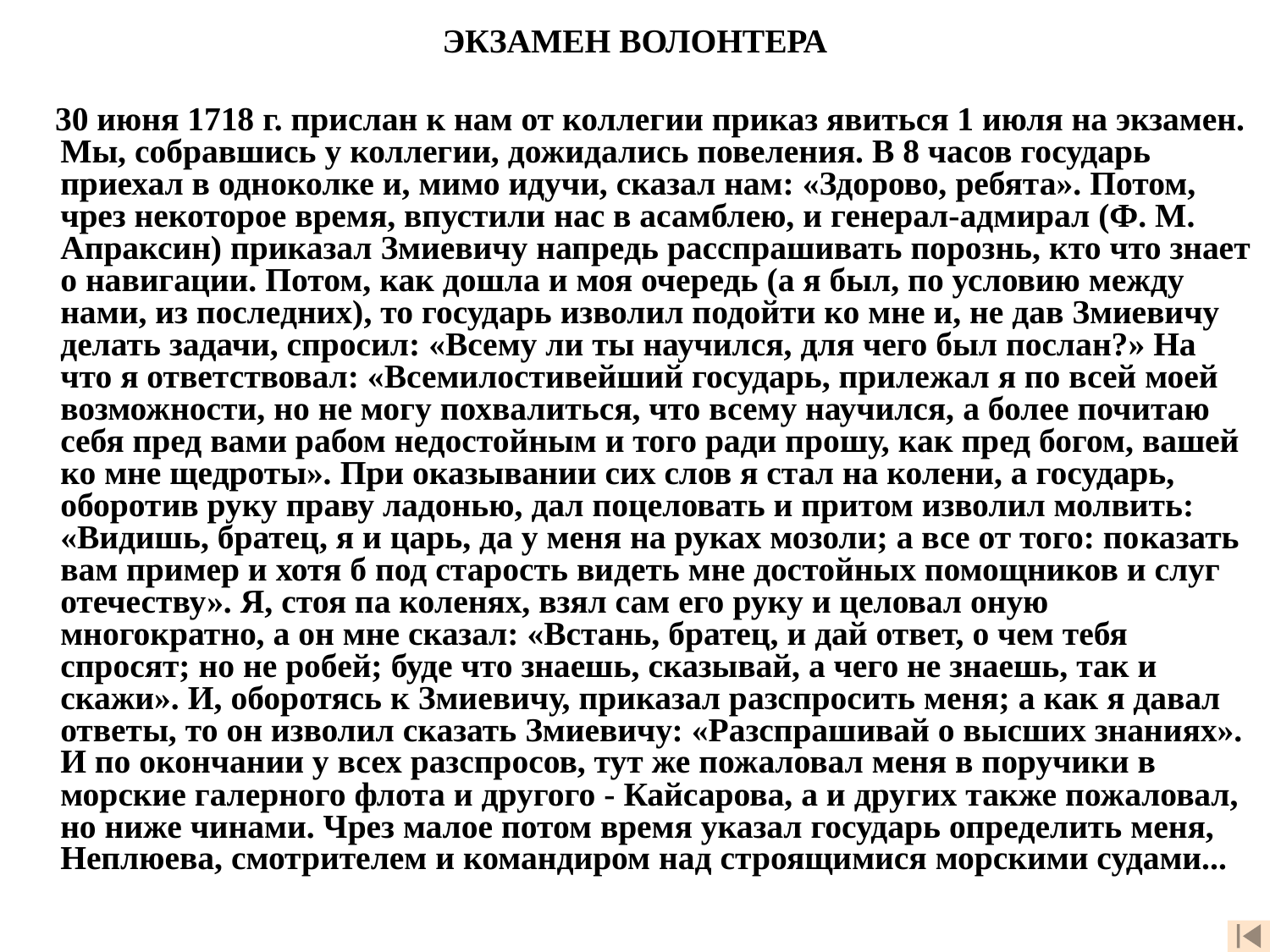

ЭКЗАМЕН ВОЛОНТЕРА

     30 июня 1718 г. прислан к нам от коллегии приказ явиться 1 июля на экзамен. Мы, собравшись у коллегии, дожидались повеления. В 8 часов государь приехал в одноколке и, мимо идучи, сказал нам: «Здорово, ребята». Потом, чрез некоторое время, впустили нас в асамблею, и генерал-адмирал (Ф. М. Апраксин) приказал Змиевичу напредь расспрашивать порознь, кто что знает о навигации. Потом, как дошла и моя очередь (а я был, по условию между нами, из последних), то государь изволил подойти ко мне и, не дав Змиевичу делать задачи, спросил: «Всему ли ты научился, для чего был послан?» На что я ответствовал: «Всемилостивейший государь, прилежал я по всей моей возможности, но не могу похвалиться, что всему научился, а более почитаю себя пред вами рабом недостойным и того ради прошу, как пред богом, вашей ко мне щедроты». При оказывании сих слов я стал на колени, а государь, оборотив руку праву ладонью, дал поцеловать и притом изволил молвить: «Видишь, братец, я и царь, да у меня на руках мозоли; а все от того: по­казать вам пример и хотя б под старость видеть мне достойных помощников и слуг отечеству». Я, стоя па коленях, взял сам его руку и целовал оную многократно, а он мне сказал: «Встань, братец, и дай ответ, о чем тебя спросят; но не робей; буде что знаешь, сказывай, а чего не знаешь, так и скажи». И, оборотясь к Змиевичу, приказал разспросить меня; а как я давал ответы, то он изволил сказать Змиевичу: «Разспрашивай о высших знаниях». И по окончании у всех разспросов, тут же пожаловал меня в поручики в морские галерного флота и другого - Кайсарова, а и других также пожаловал, но ниже чинами. Чрез малое потом время указал государь определить меня, Неплюева, смотрителем и командиром над строящимися морскими судами...